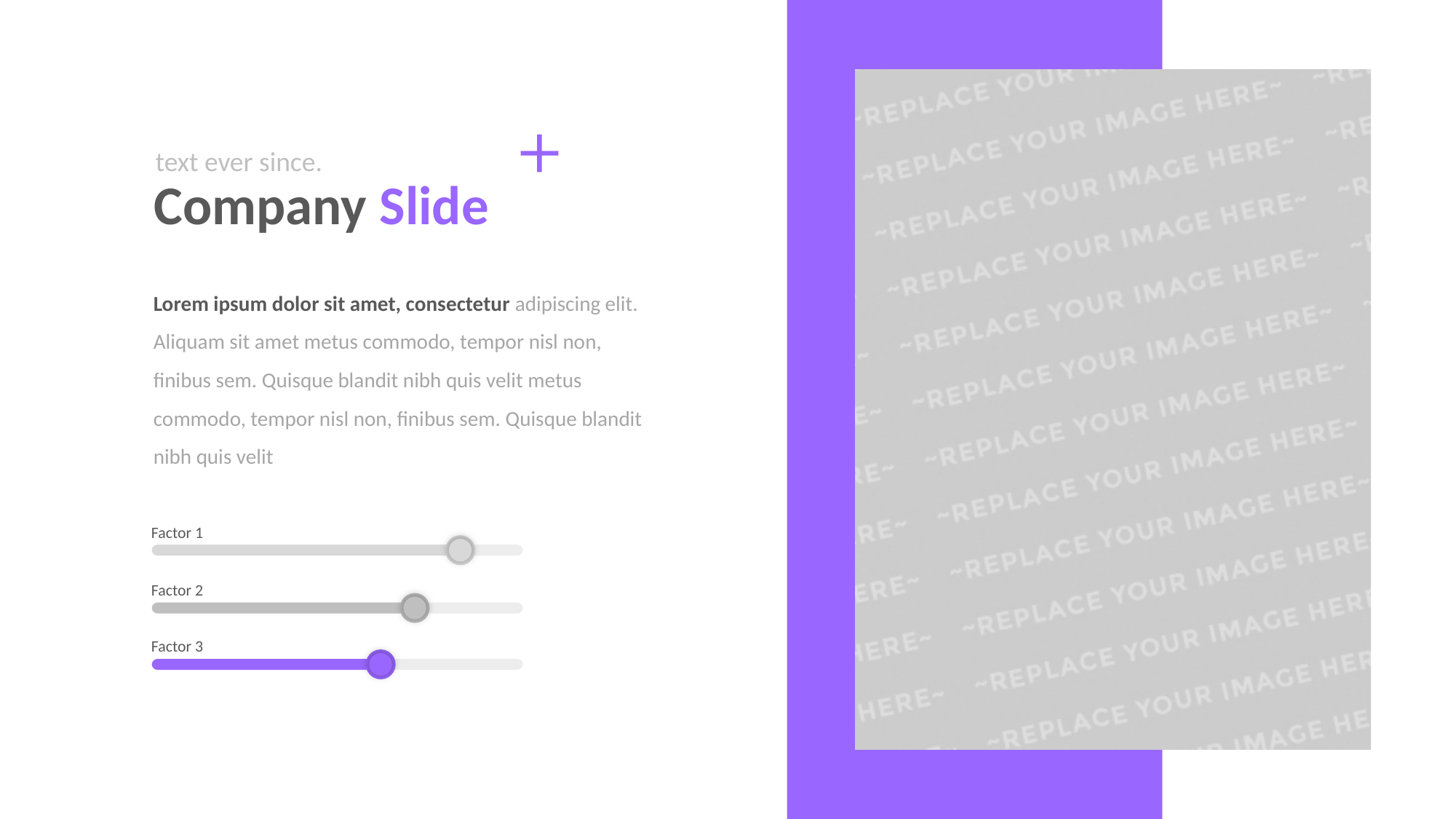

text ever since.

Company Slide
Lorem ipsum dolor sit amet, consectetur adipiscing elit. Aliquam sit amet metus commodo, tempor nisl non, finibus sem. Quisque blandit nibh quis velit metus commodo, tempor nisl non, finibus sem. Quisque blandit nibh quis velit
Factor 1

Factor 2

Factor 3